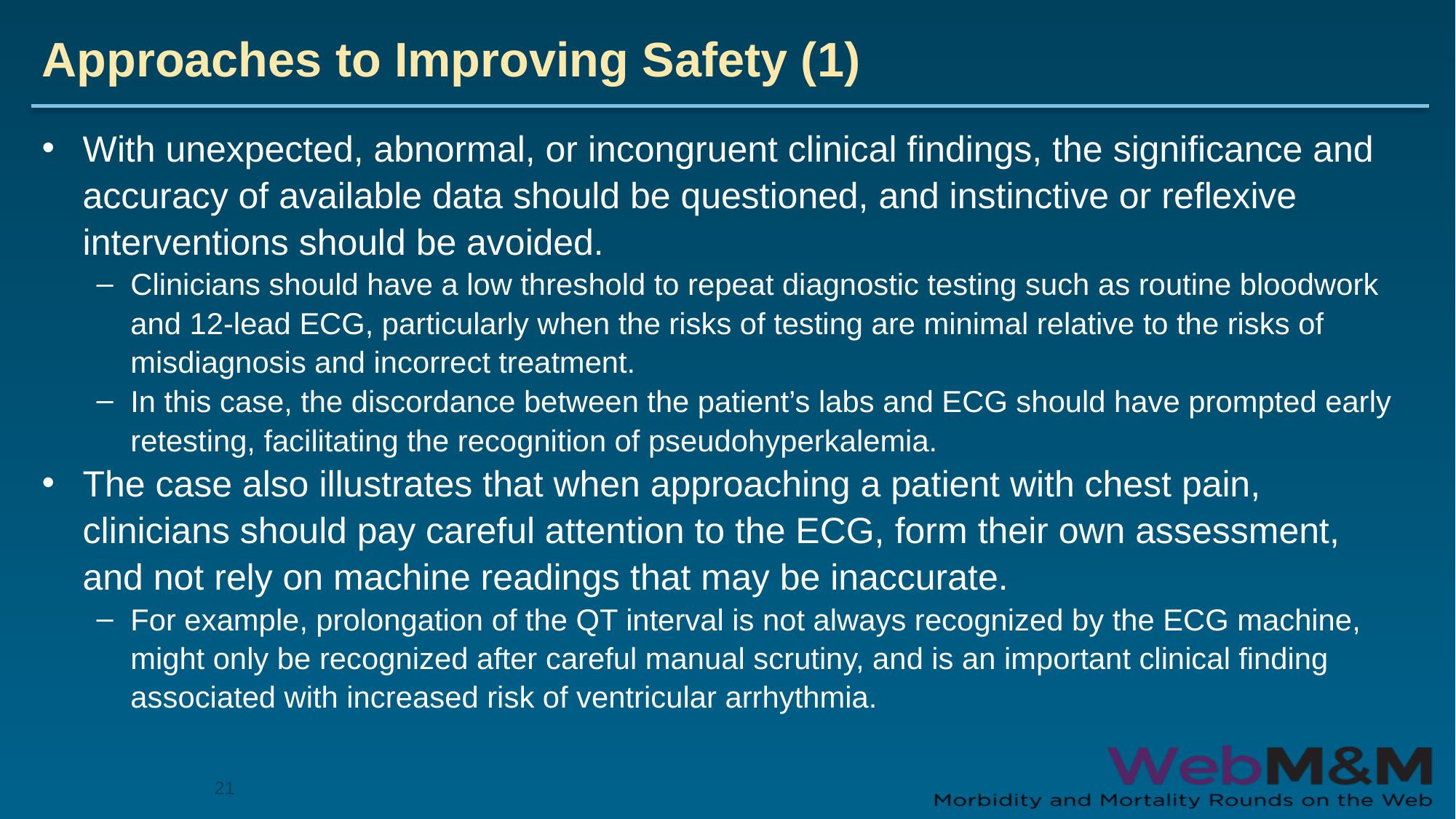

# Approaches to Improving Safety (1)
With unexpected, abnormal, or incongruent clinical findings, the significance and accuracy of available data should be questioned, and instinctive or reflexive interventions should be avoided.
Clinicians should have a low threshold to repeat diagnostic testing such as routine bloodwork and 12-lead ECG, particularly when the risks of testing are minimal relative to the risks of misdiagnosis and incorrect treatment.
In this case, the discordance between the patient’s labs and ECG should have prompted early retesting, facilitating the recognition of pseudohyperkalemia.
The case also illustrates that when approaching a patient with chest pain, clinicians should pay careful attention to the ECG, form their own assessment, and not rely on machine readings that may be inaccurate.
For example, prolongation of the QT interval is not always recognized by the ECG machine, might only be recognized after careful manual scrutiny, and is an important clinical finding associated with increased risk of ventricular arrhythmia.
21